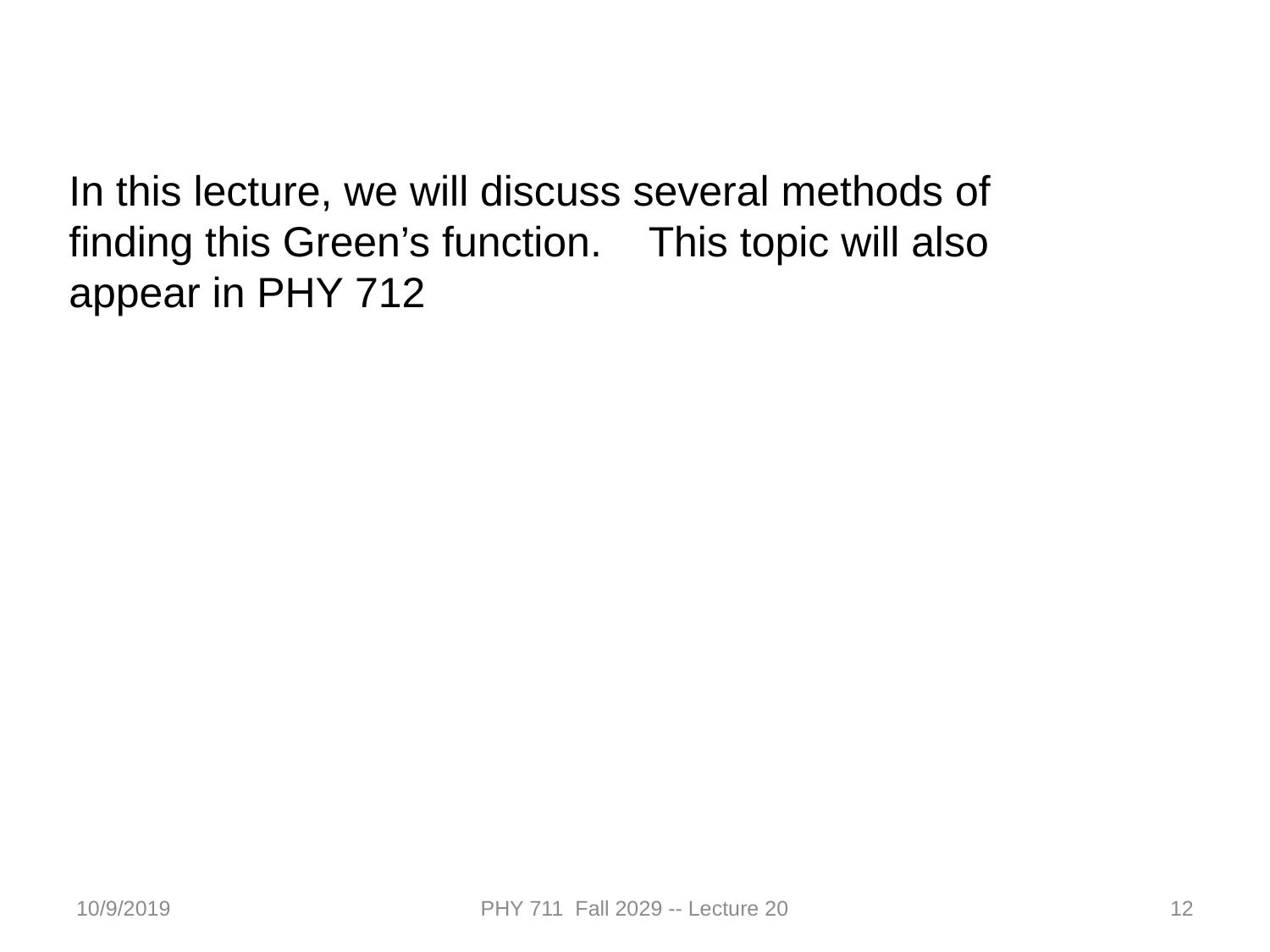

In this lecture, we will discuss several methods of finding this Green’s function.    This topic will also
appear in PHY 712
10/9/2019
PHY 711  Fall 2029 -- Lecture 20
12